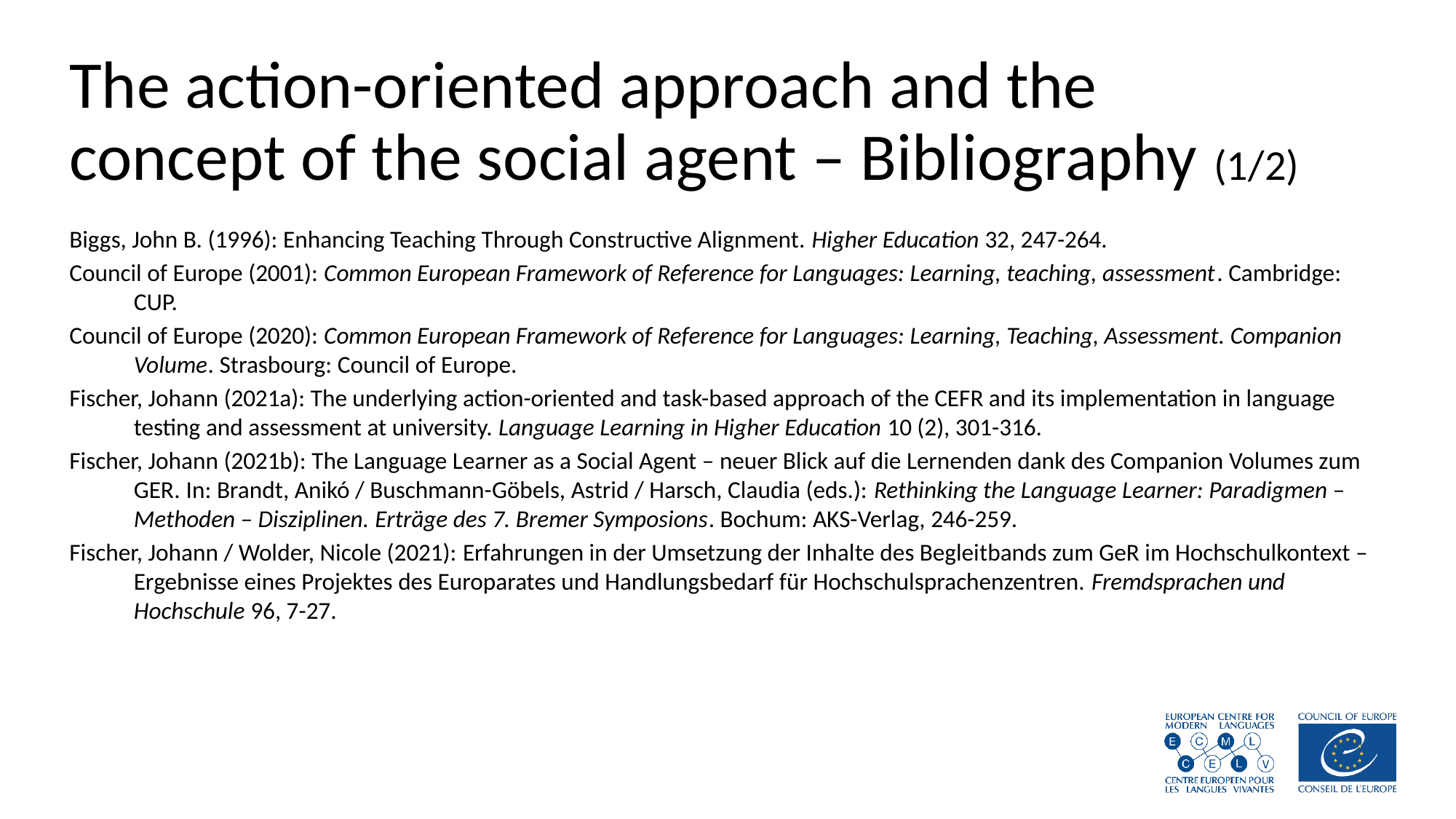

# The action-oriented approach and the concept of the social agent – Bibliography (1/2)
Biggs, John B. (1996): Enhancing Teaching Through Constructive Alignment. Higher Education 32, 247-264.
Council of Europe (2001): Common European Framework of Reference for Languages: Learning, teaching, assessment. Cambridge: CUP.
Council of Europe (2020): Common European Framework of Reference for Languages: Learning, Teaching, Assessment. Companion Volume. Strasbourg: Council of Europe.
Fischer, Johann (2021a): The underlying action-oriented and task-based approach of the CEFR and its implementation in language testing and assessment at university. Language Learning in Higher Education 10 (2), 301-316.
Fischer, Johann (2021b): The Language Learner as a Social Agent – neuer Blick auf die Lernenden dank des Companion Volumes zum GER. In: Brandt, Anikó / Buschmann-Göbels, Astrid / Harsch, Claudia (eds.): Rethinking the Language Learner: Paradigmen – Methoden – Disziplinen. Erträge des 7. Bremer Symposions. Bochum: AKS-Verlag, 246-259.
Fischer, Johann / Wolder, Nicole (2021): Erfahrungen in der Umsetzung der Inhalte des Begleitbands zum GeR im Hochschulkontext – Ergebnisse eines Projektes des Europarates und Handlungsbedarf für Hochschulsprachenzentren. Fremdsprachen und Hochschule 96, 7-27.